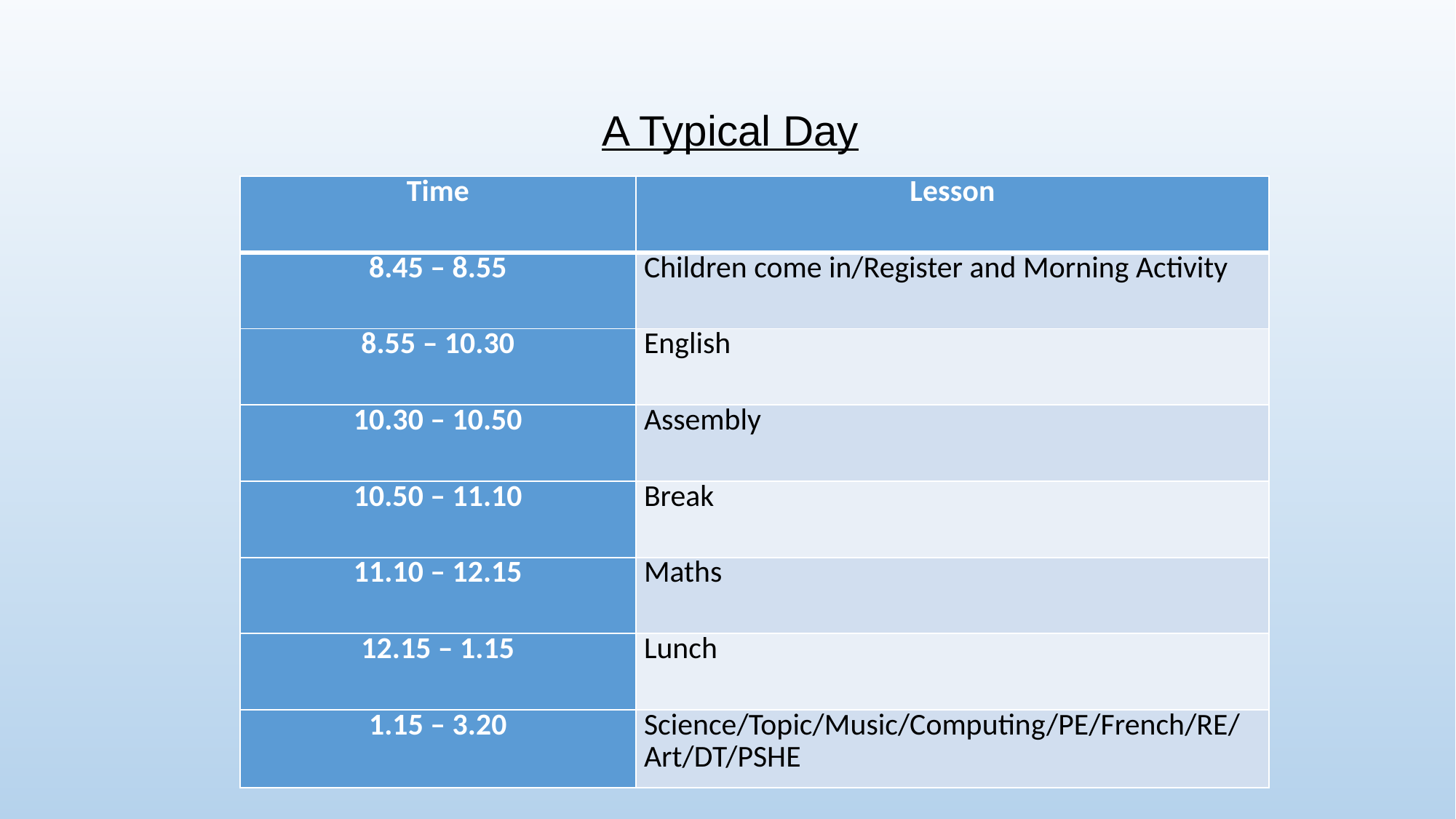

A Typical Day
| Time | Lesson |
| --- | --- |
| 8.45 – 8.55 | Children come in/Register and Morning Activity |
| 8.55 – 10.30 | English |
| 10.30 – 10.50 | Assembly |
| 10.50 – 11.10 | Break |
| 11.10 – 12.15 | Maths |
| 12.15 – 1.15 | Lunch |
| 1.15 – 3.20 | Science/Topic/Music/Computing/PE/French/RE/ Art/DT/PSHE |